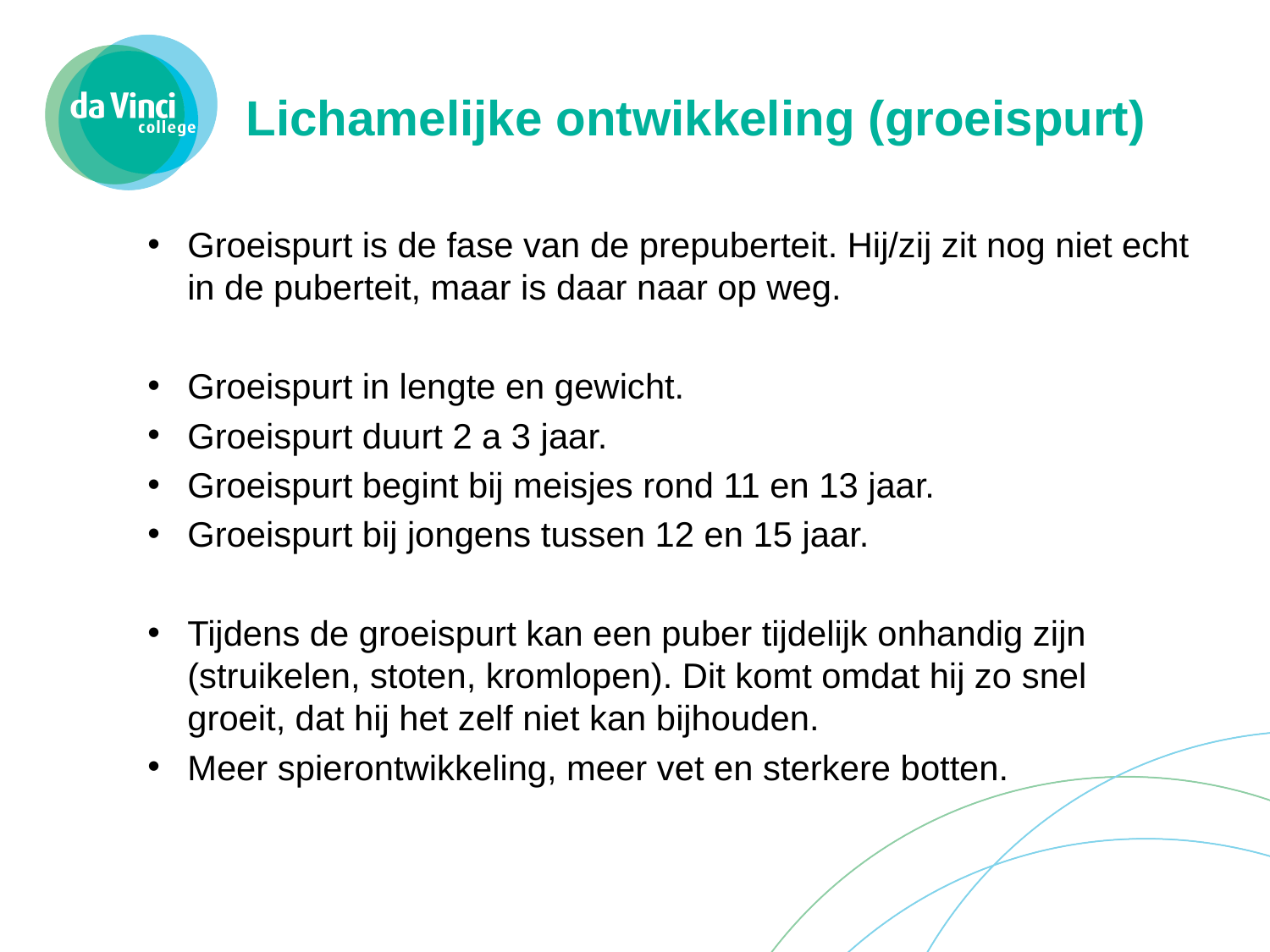

# Lichamelijke ontwikkeling (groeispurt)
Groeispurt is de fase van de prepuberteit. Hij/zij zit nog niet echt in de puberteit, maar is daar naar op weg.

Groeispurt in lengte en gewicht.
Groeispurt duurt 2 a 3 jaar.
Groeispurt begint bij meisjes rond 11 en 13 jaar.
Groeispurt bij jongens tussen 12 en 15 jaar.

Tijdens de groeispurt kan een puber tijdelijk onhandig zijn (struikelen, stoten, kromlopen). Dit komt omdat hij zo snel groeit, dat hij het zelf niet kan bijhouden.
Meer spierontwikkeling, meer vet en sterkere botten.